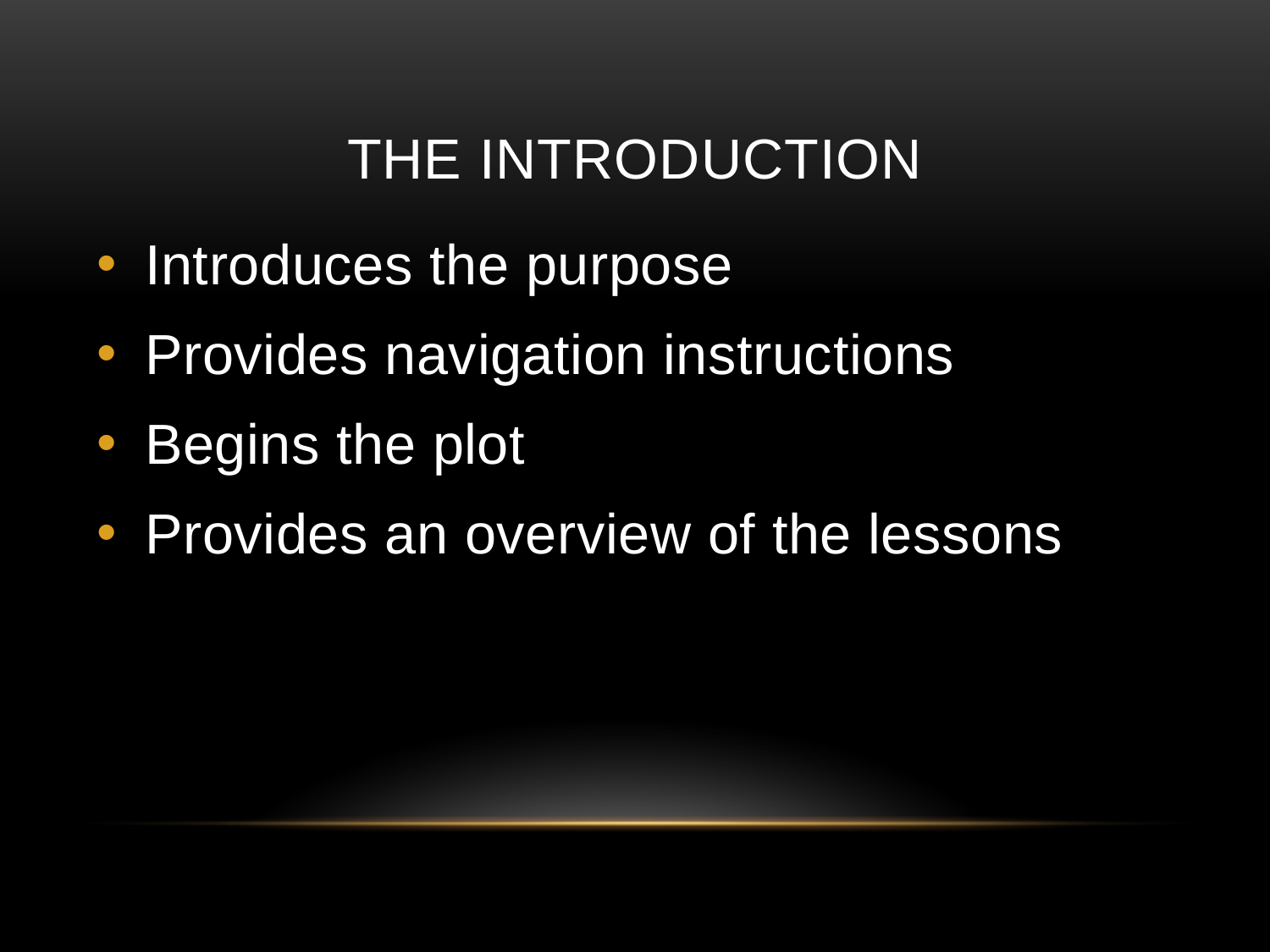

# THE INTRODUCTION
Introduces the purpose
Provides navigation instructions
Begins the plot
Provides an overview of the lessons